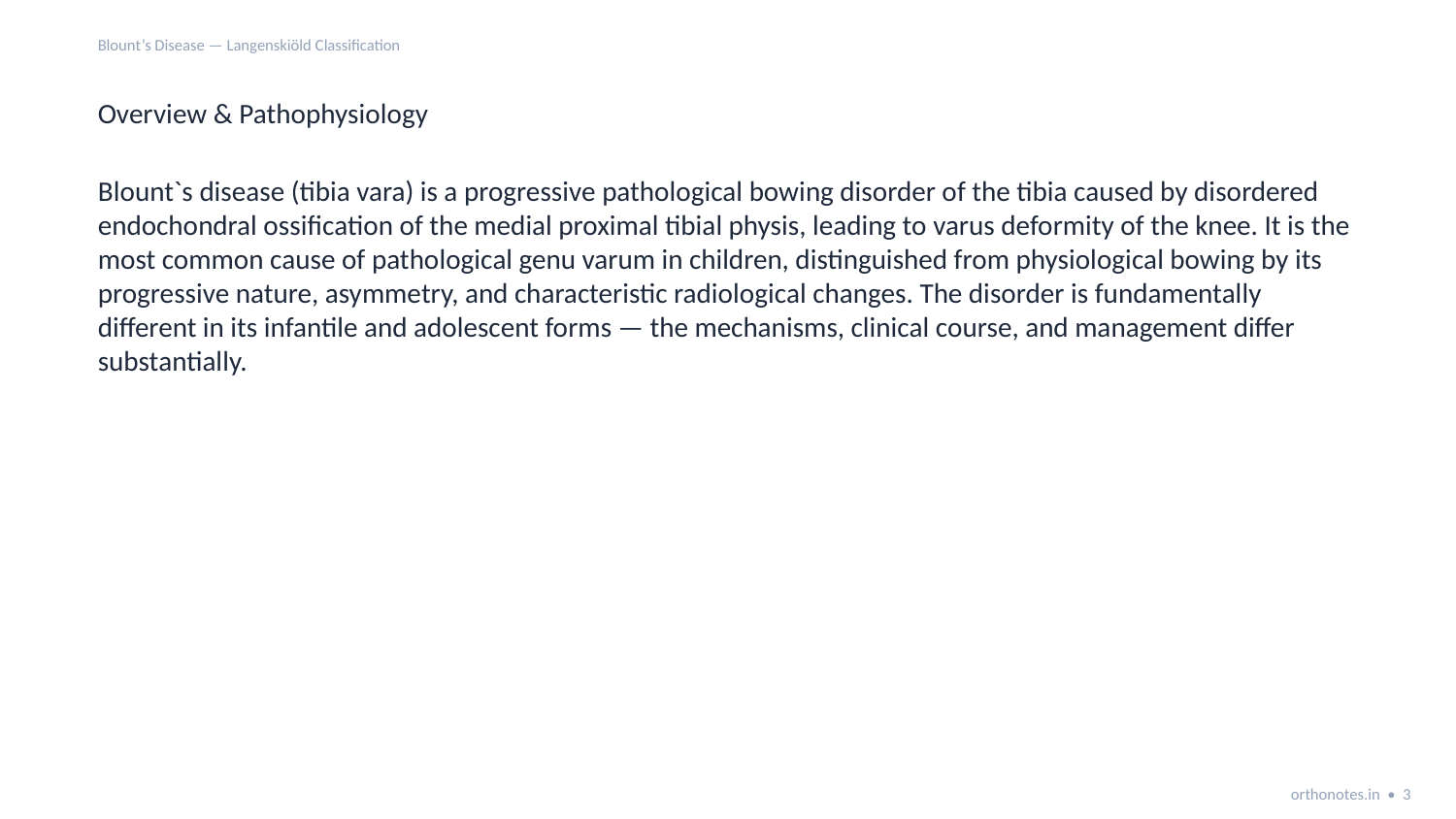

Blount’s Disease — Langenskiöld Classification
Overview & Pathophysiology
Blount`s disease (tibia vara) is a progressive pathological bowing disorder of the tibia caused by disordered endochondral ossification of the medial proximal tibial physis, leading to varus deformity of the knee. It is the most common cause of pathological genu varum in children, distinguished from physiological bowing by its progressive nature, asymmetry, and characteristic radiological changes. The disorder is fundamentally different in its infantile and adolescent forms — the mechanisms, clinical course, and management differ substantially.
orthonotes.in  •  3